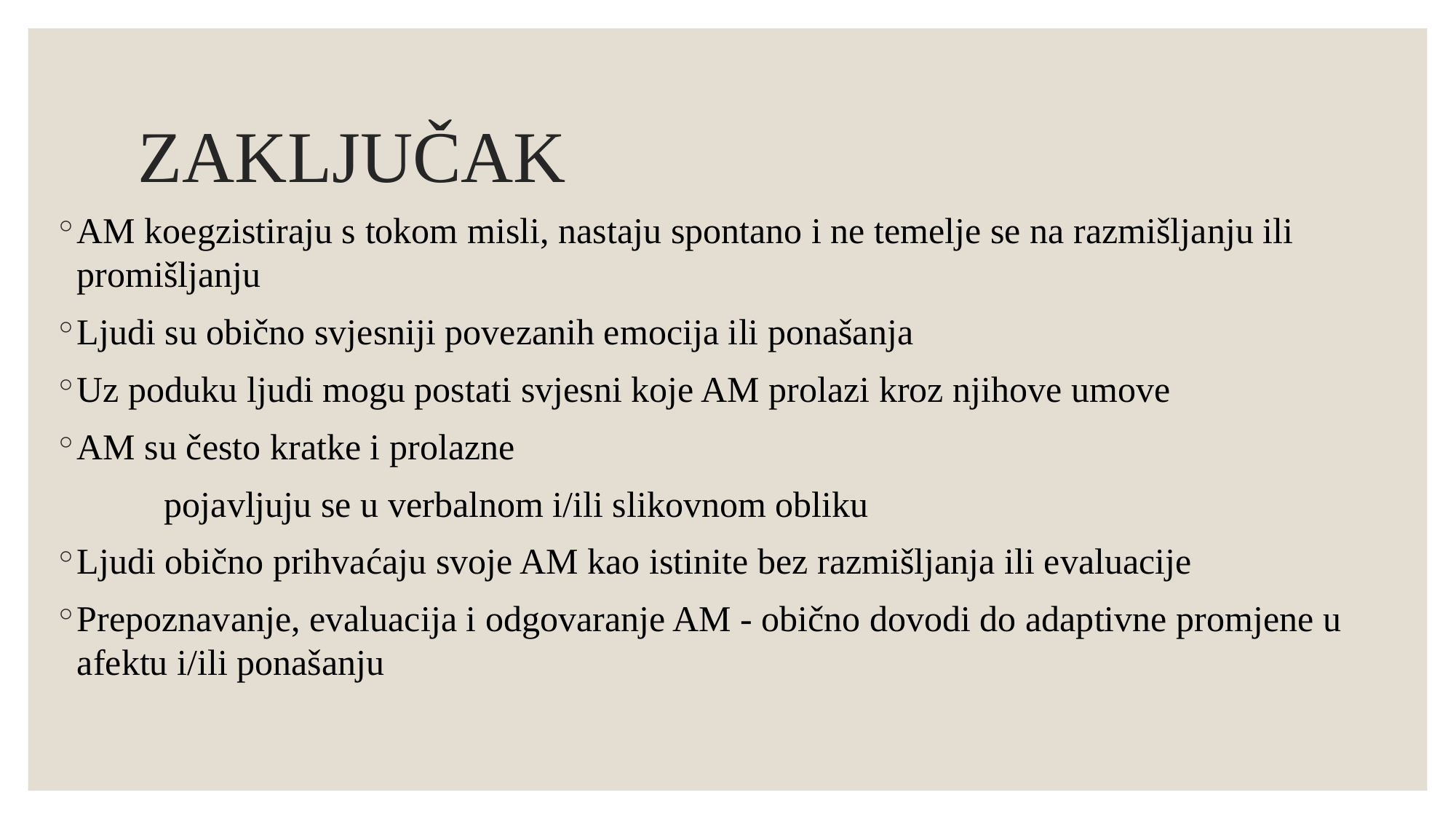

# ZAKLJUČAK
AM koegzistiraju s tokom misli, nastaju spontano i ne temelje se na razmišljanju ili promišljanju
Ljudi su obično svjesniji povezanih emocija ili ponašanja
Uz poduku ljudi mogu postati svjesni koje AM prolazi kroz njihove umove
AM su često kratke i prolazne
	pojavljuju se u verbalnom i/ili slikovnom obliku
Ljudi obično prihvaćaju svoje AM kao istinite bez razmišljanja ili evaluacije
Prepoznavanje, evaluacija i odgovaranje AM - obično dovodi do adaptivne promjene u afektu i/ili ponašanju